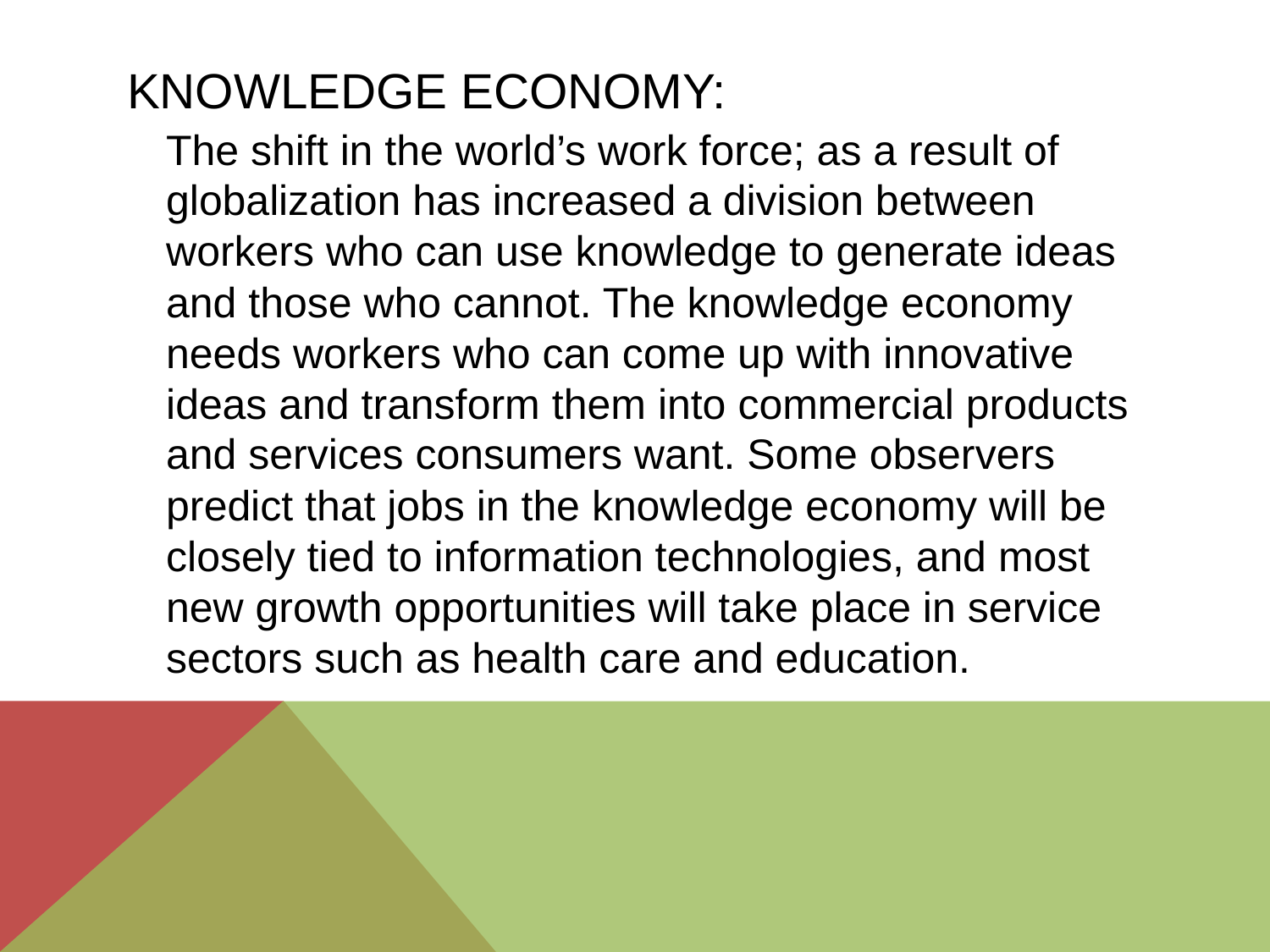

# Knowledge Economy:
	The shift in the world’s work force; as a result of globalization has increased a division between workers who can use knowledge to generate ideas and those who cannot. The knowledge economy needs workers who can come up with innovative ideas and transform them into commercial products and services consumers want. Some observers predict that jobs in the knowledge economy will be closely tied to information technologies, and most new growth opportunities will take place in service sectors such as health care and education.